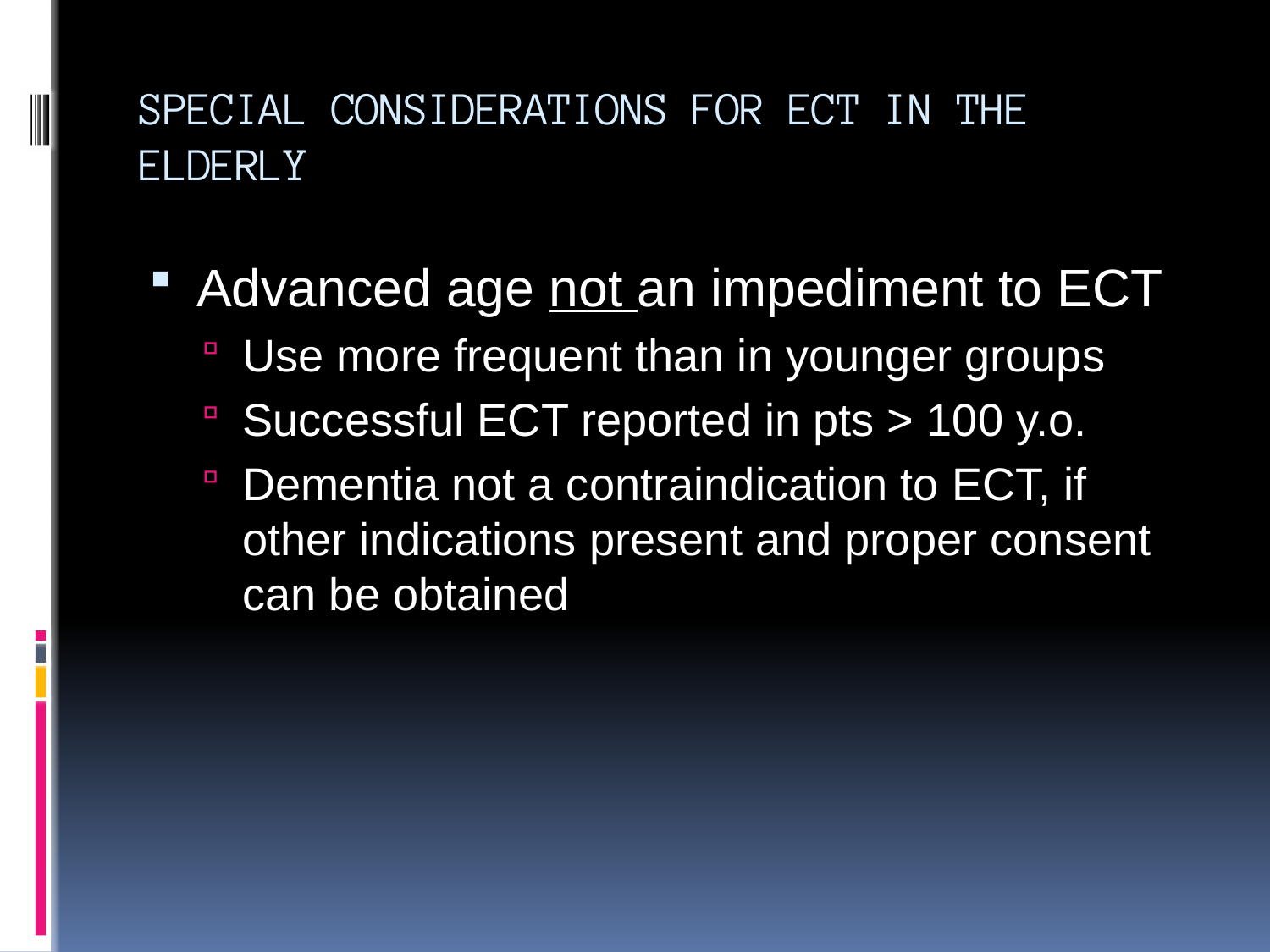

# SPECIAL CONSIDERATIONS FOR ECT IN THE ELDERLY
Advanced age not an impediment to ECT
Use more frequent than in younger groups
Successful ECT reported in pts > 100 y.o.
Dementia not a contraindication to ECT, if other indications present and proper consent can be obtained